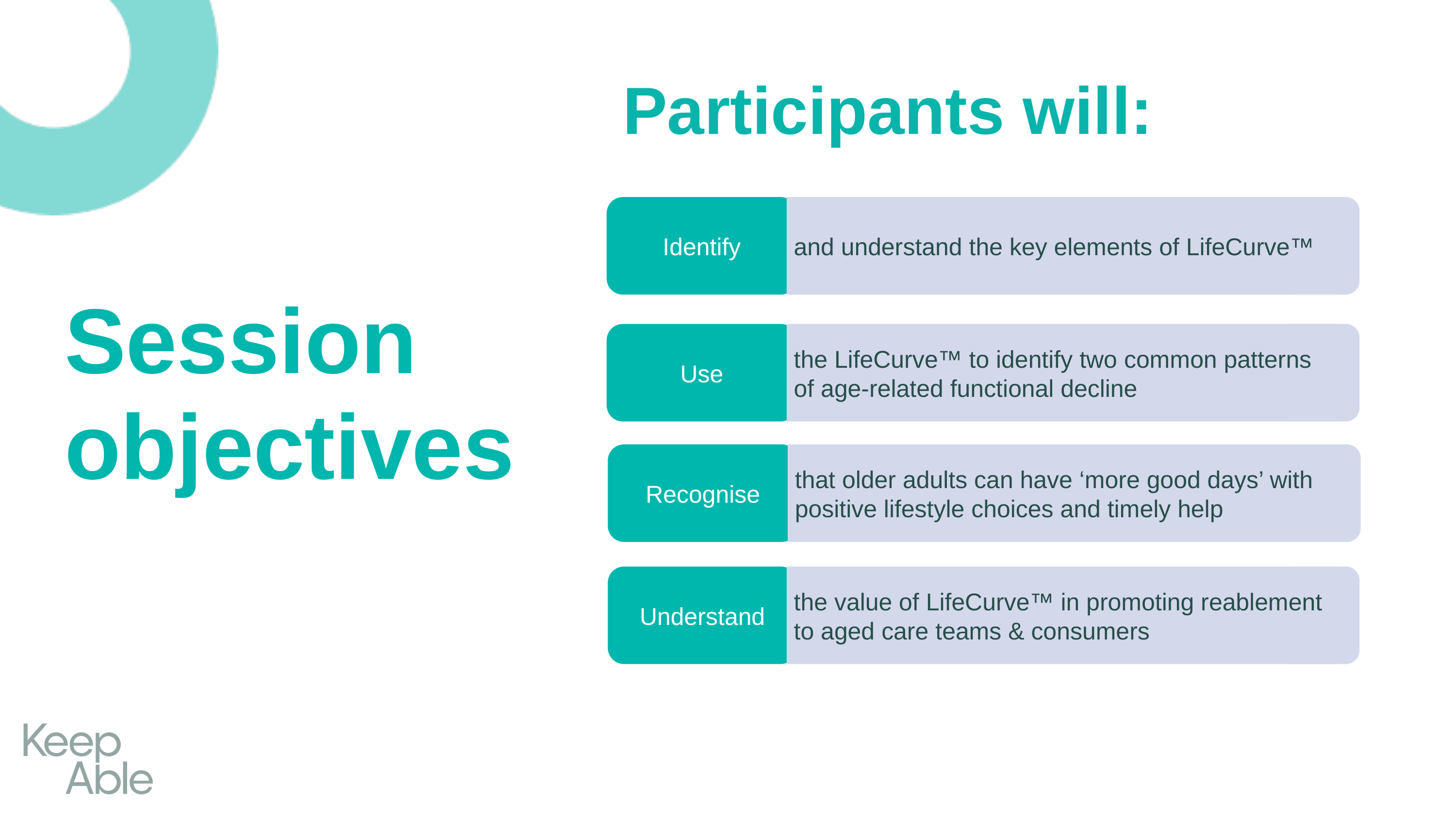

Participants will:

Identify
and understand the key elements of LifeCurve™

Session objectives
Use
the LifeCurve™ to identify two common patterns of age-related functional decline

Recognise
that older adults can have ‘more good days’ with positive lifestyle choices and timely help

Understand
the value of LifeCurve™ in promoting reablement to aged care teams & consumers